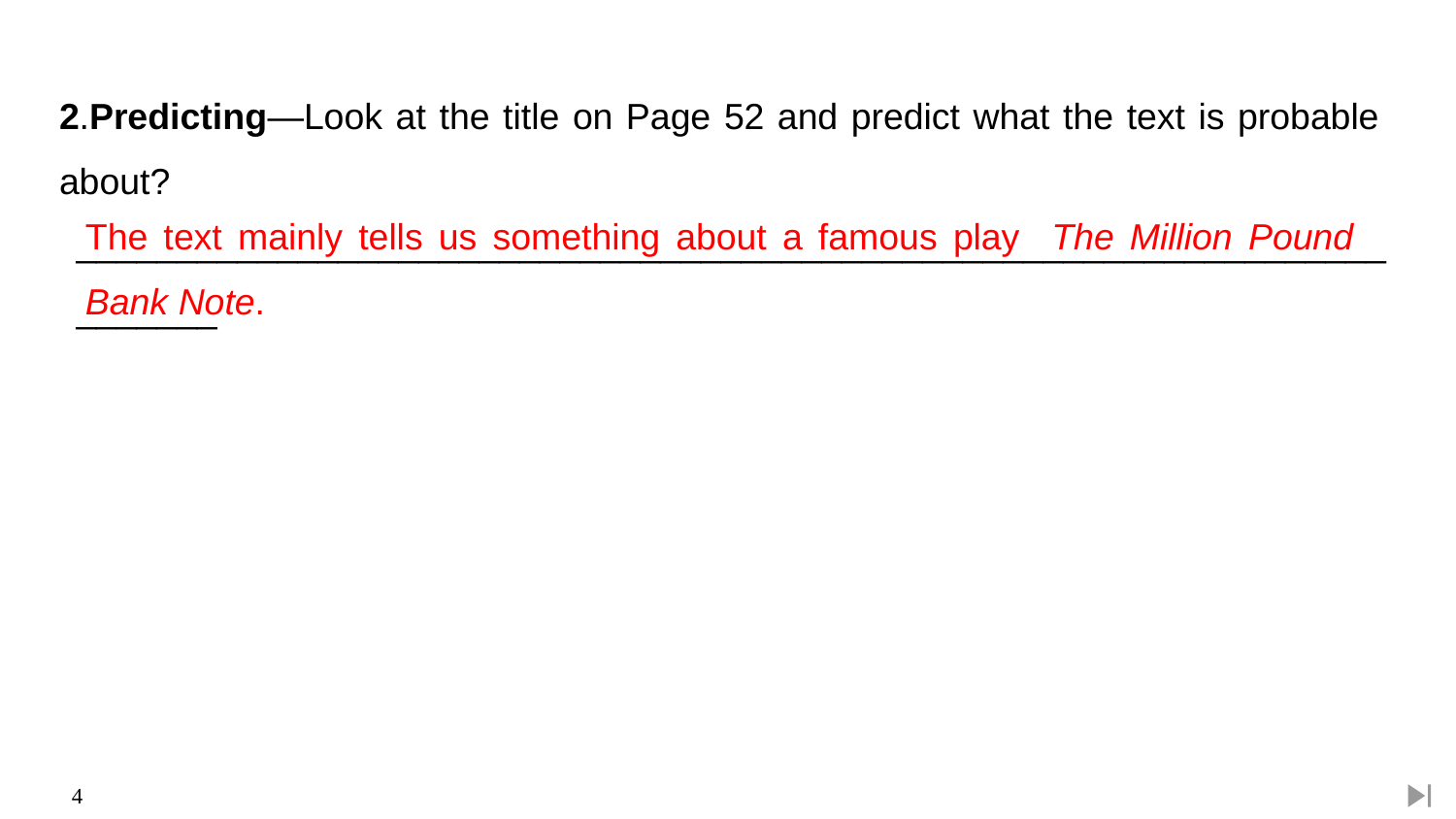

2.Predicting—Look at the title on Page 52 and predict what the text is probable about?
The text mainly tells us something about a famous play  The Million Pound Bank Note.
________________________________________________________________________